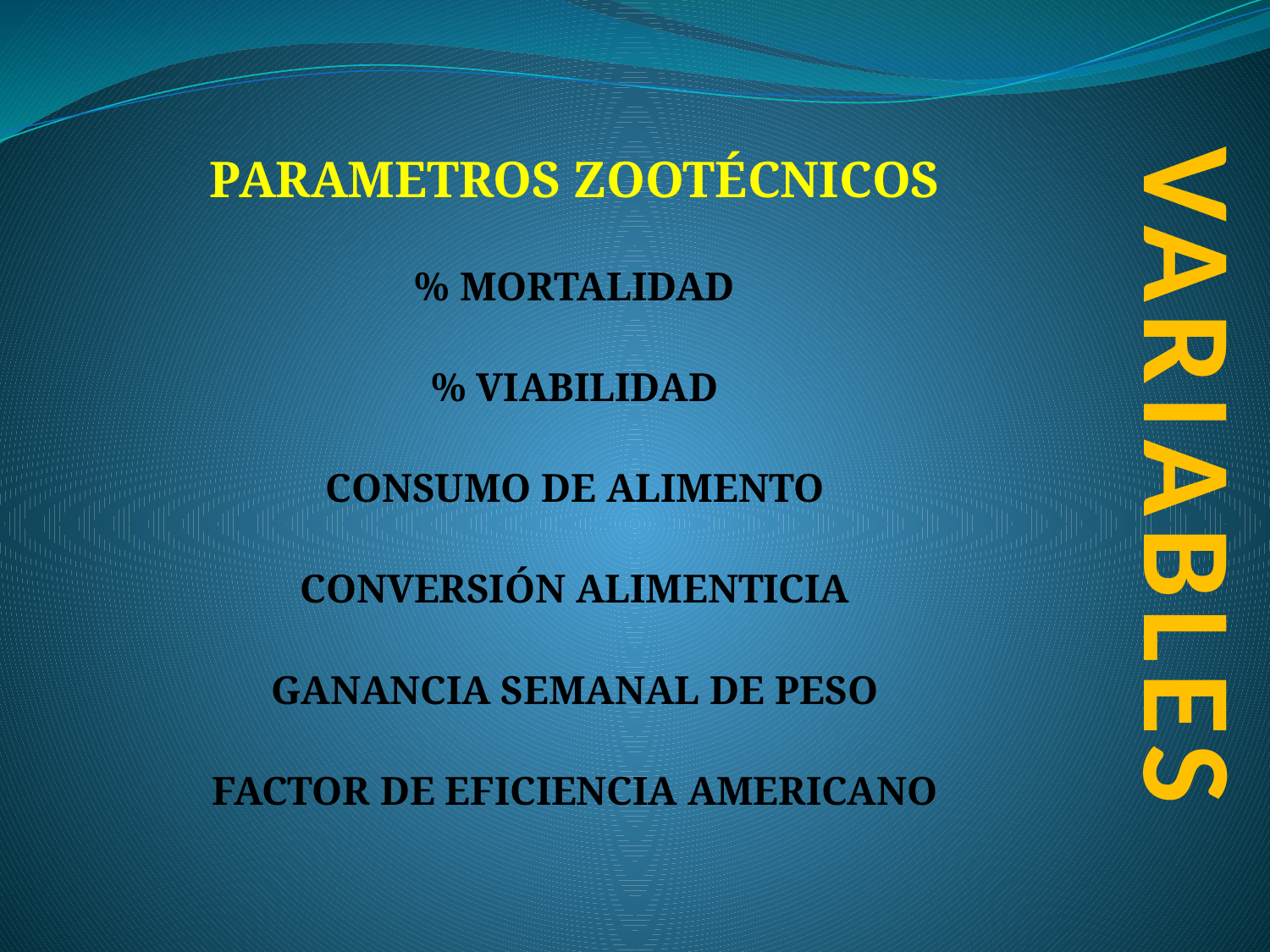

VARIABLES
PARAMETROS ZOOTÉCNICOS
% MORTALIDAD
% VIABILIDAD
CONSUMO DE ALIMENTO
CONVERSIÓN ALIMENTICIA
GANANCIA SEMANAL DE PESO
FACTOR DE EFICIENCIA AMERICANO